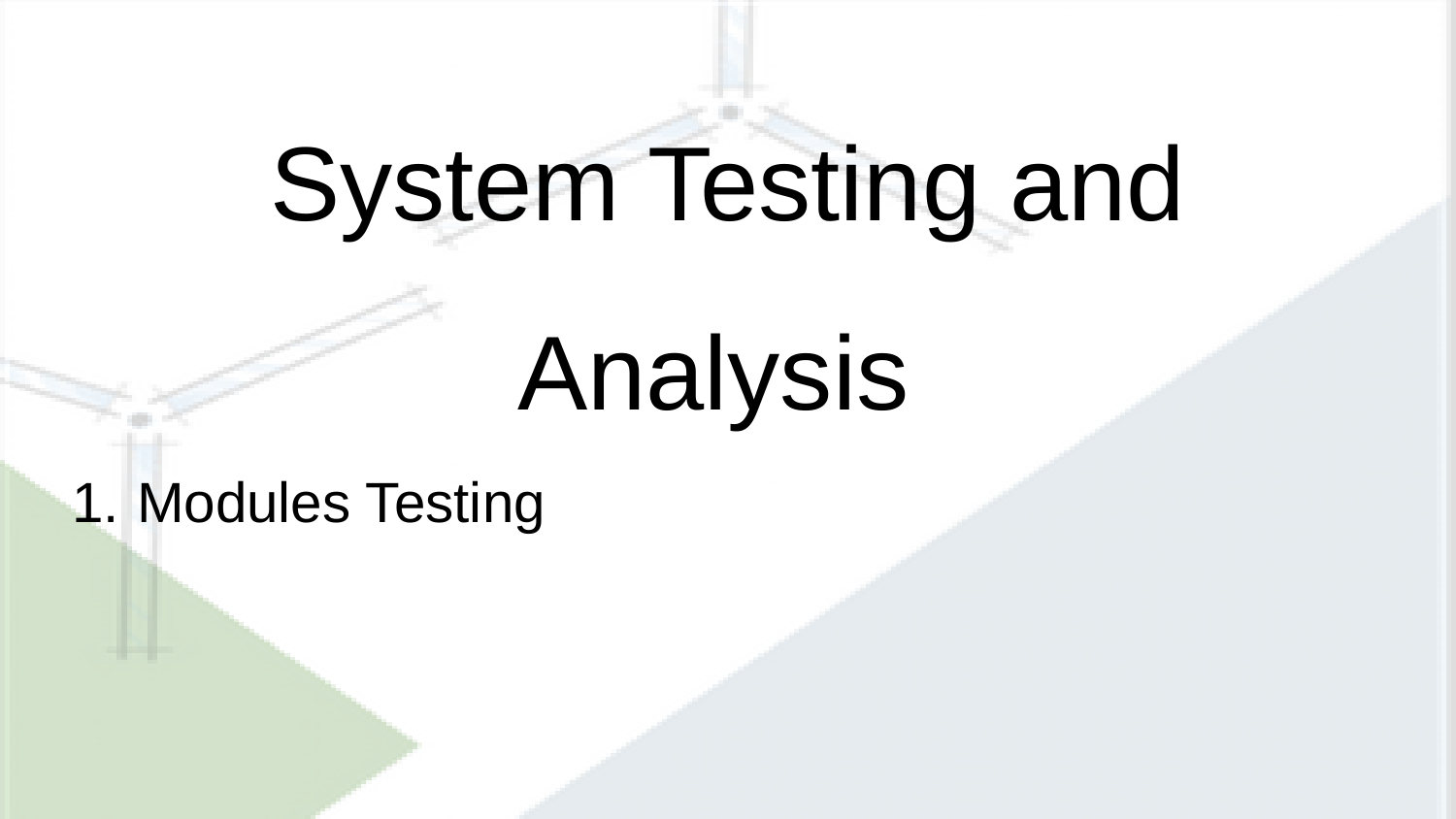

# System Testing and Analysis
Modules Testing